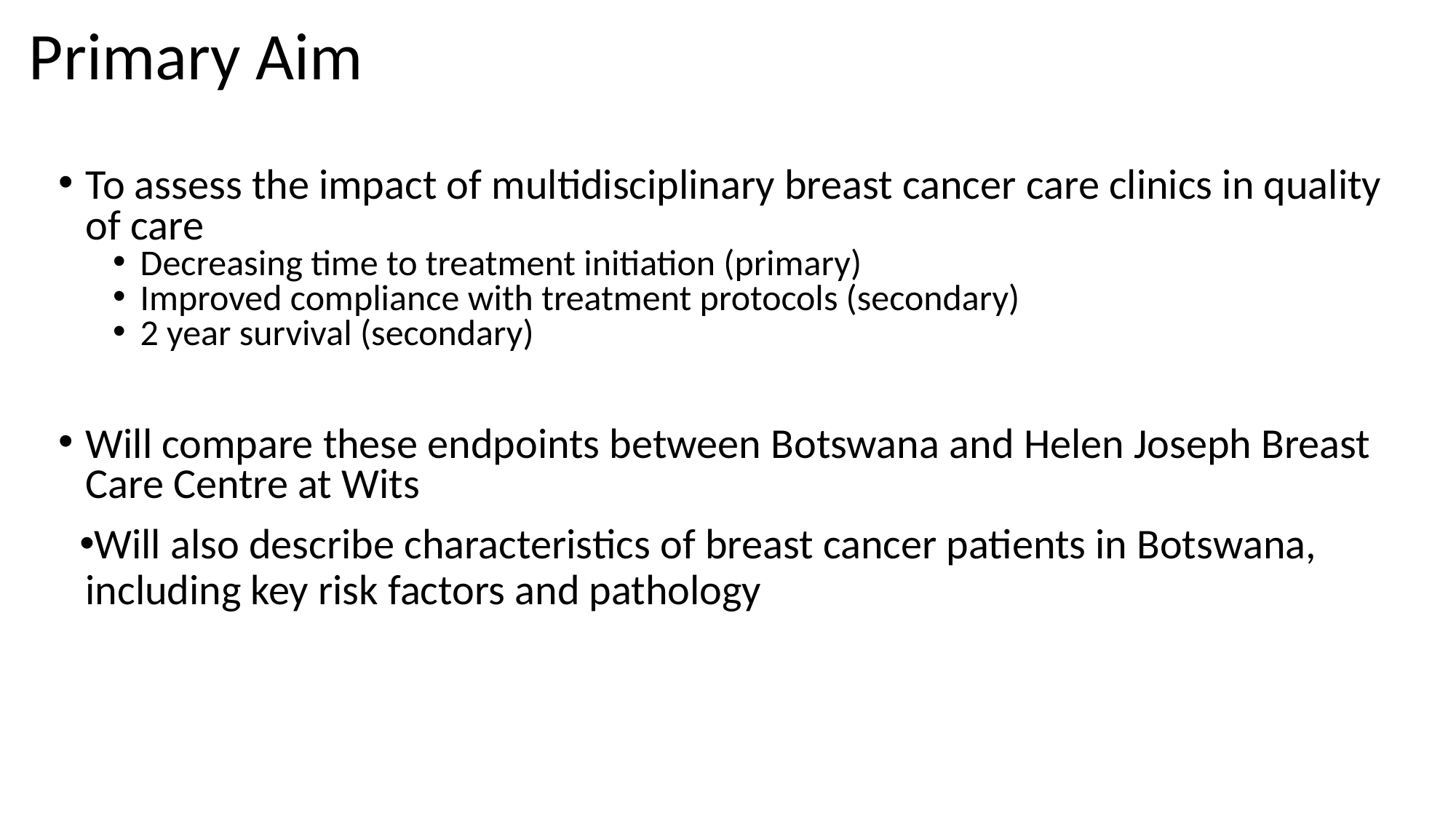

# Primary Aim

To assess the impact of multidisciplinary breast cancer care clinics in quality of care
Decreasing time to treatment initiation (primary)
Improved compliance with treatment protocols (secondary)
2 year survival (secondary)

Will compare these endpoints between Botswana and Helen Joseph Breast Care Centre at Wits
Will also describe characteristics of breast cancer patients in Botswana, including key risk factors and pathology